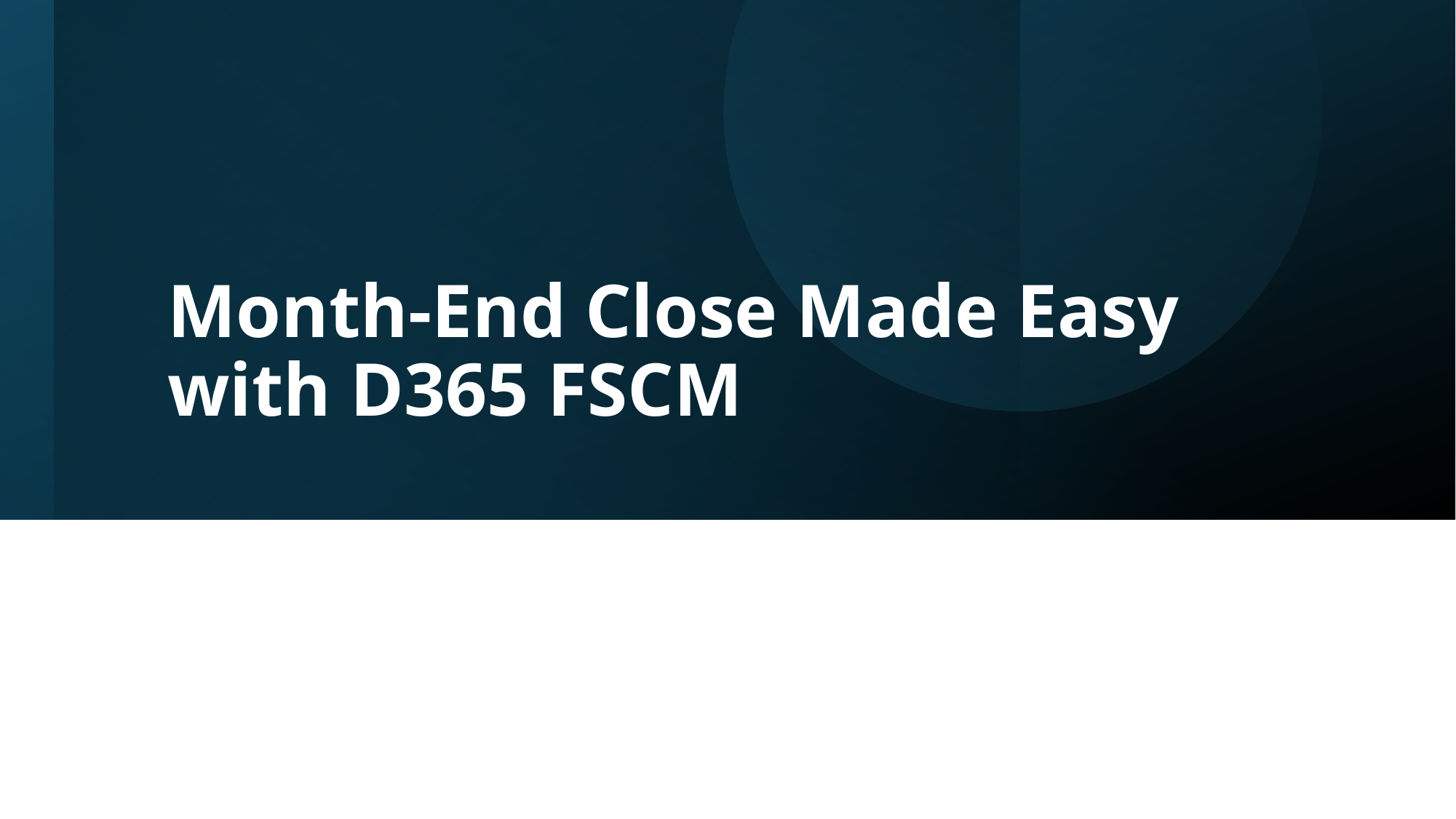

# Month-End Close Made Easy with D365 FSCM